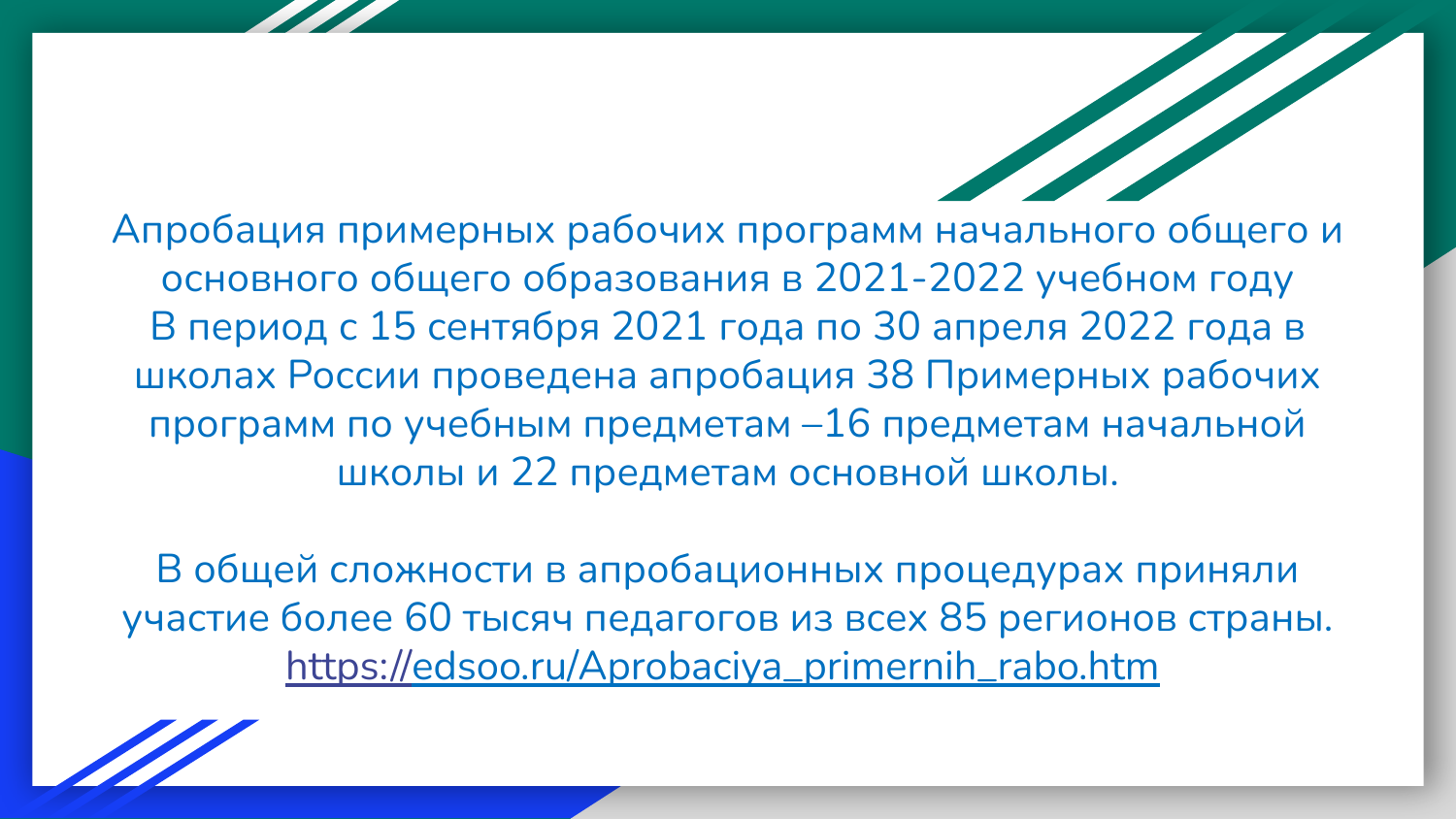

# Апробация примерных рабочих программ начального общего и основного общего образования в 2021-2022 учебном году В период с 15 сентября 2021 года по 30 апреля 2022 года в школах России проведена апробация 38 Примерных рабочих программ по учебным предметам –16 предметам начальной школы и 22 предметам основной школы. В общей сложности в апробационных процедурах приняли участие более 60 тысяч педагогов из всех 85 регионов страны. https://edsoo.ru/Aprobaciya_primernih_rabo.htm